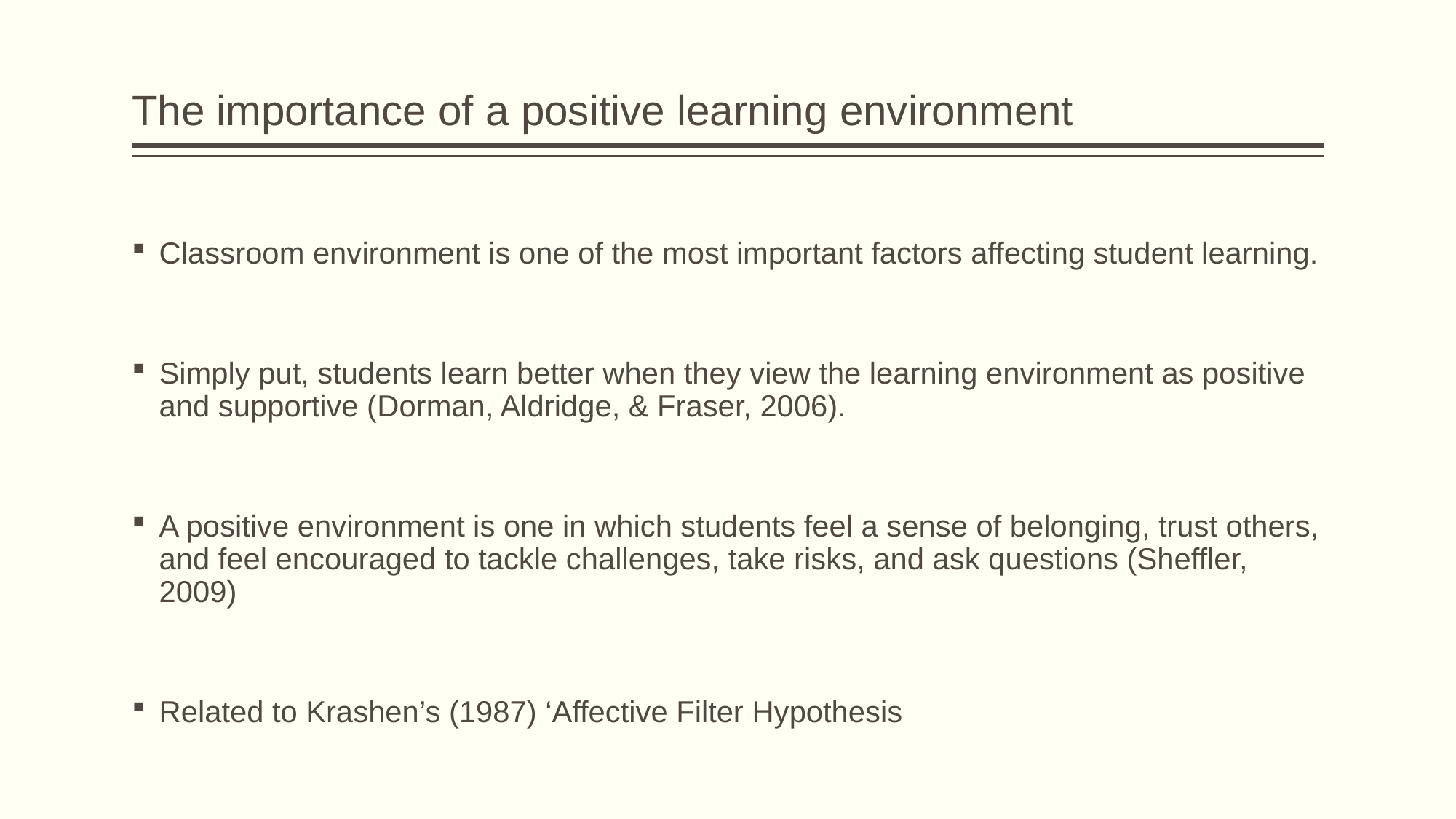

# The importance of a positive learning environment
Classroom environment is one of the most important factors affecting student learning.

Simply put, students learn better when they view the learning environment as positive and supportive (Dorman, Aldridge, & Fraser, 2006).

A positive environment is one in which students feel a sense of belonging, trust others, and feel encouraged to tackle challenges, take risks, and ask questions (Sheffler, 2009)

Related to Krashen’s (1987) ‘Affective Filter Hypothesis